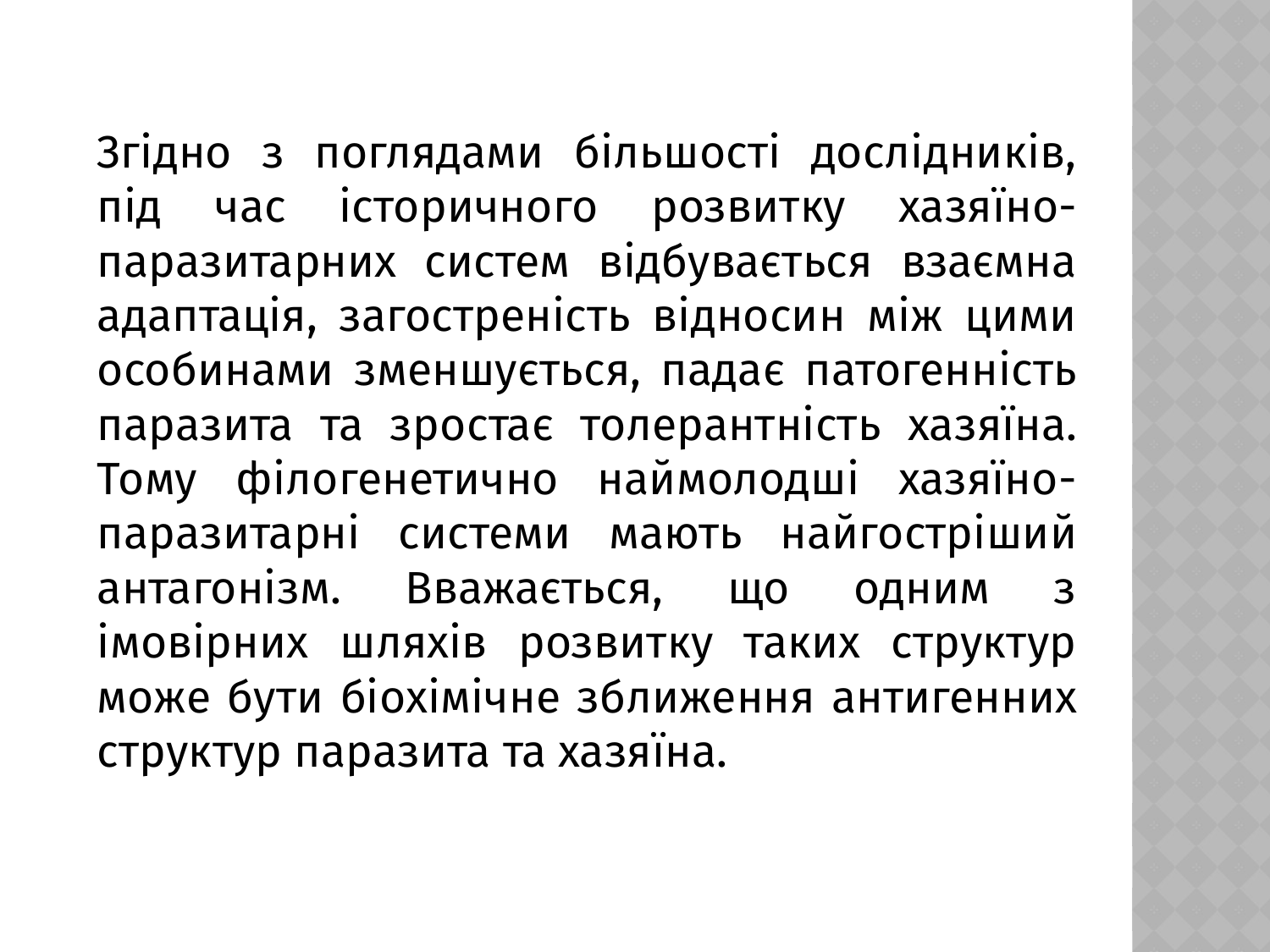

Згідно з поглядами більшості дослідників, під час історично­го розвитку хазяїно-паразитарних систем відбувається взаємна адаптація, загостреність відносин між цими особинами зменшу­ється, падає патогенність паразита та зростає толерантність ха­зяїна. Тому філогенетично наймолодші хазяїно-паразитарні си­стеми мають найгостріший антагонізм. Вважається, що одним з імовірних шляхів розвитку таких структур може бути біохіміч­не зближення антигенних структур паразита та хазяїна.